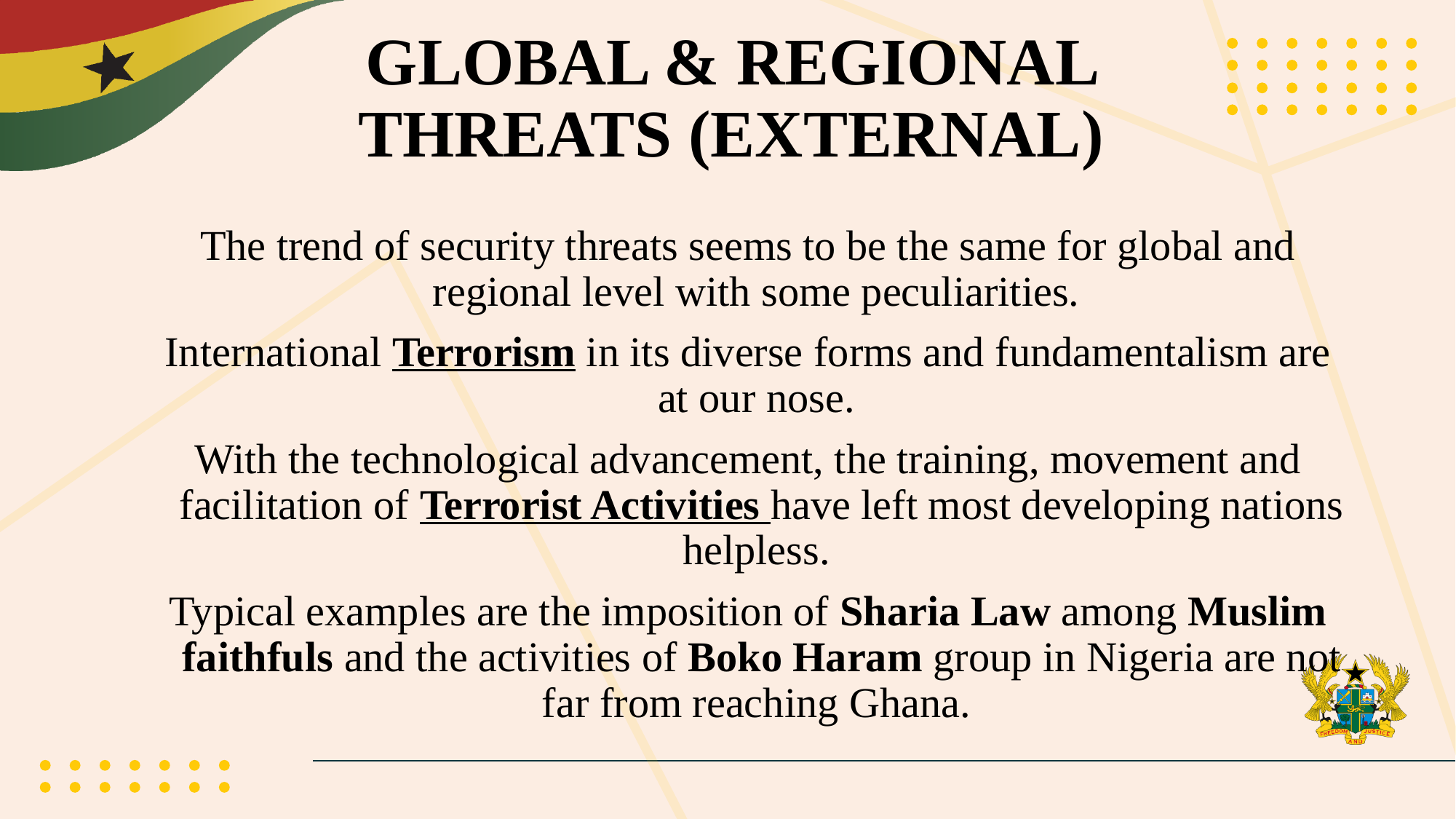

# GLOBAL & REGIONAL THREATS (EXTERNAL)
The trend of security threats seems to be the same for global and regional level with some peculiarities.
International Terrorism in its diverse forms and fundamentalism are at our nose.
With the technological advancement, the training, movement and facilitation of Terrorist Activities have left most developing nations helpless.
Typical examples are the imposition of Sharia Law among Muslim faithfuls and the activities of Boko Haram group in Nigeria are not far from reaching Ghana.